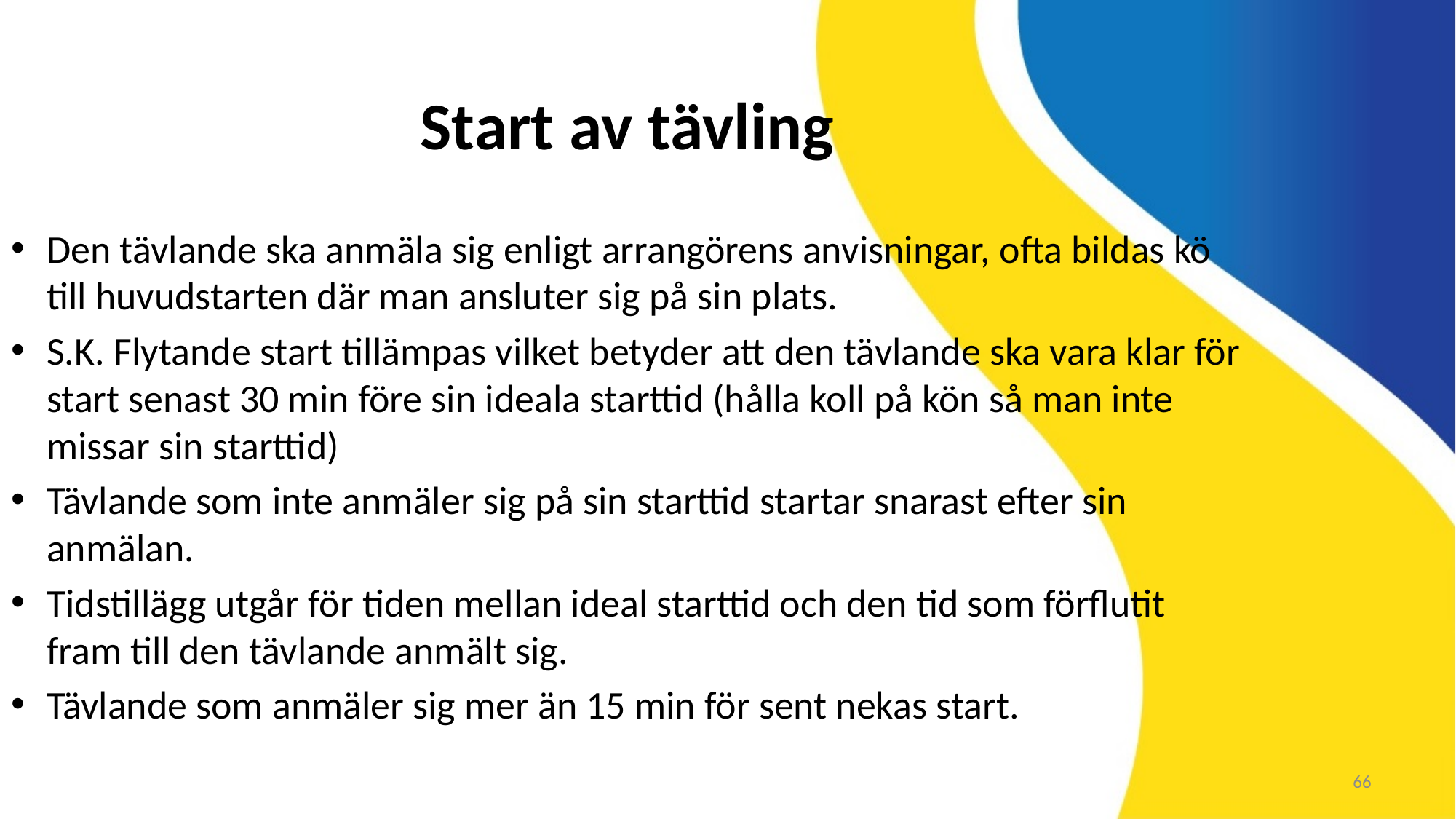

Start av tävling
Den tävlande ska anmäla sig enligt arrangörens anvisningar, ofta bildas kö till huvudstarten där man ansluter sig på sin plats.
S.K. Flytande start tillämpas vilket betyder att den tävlande ska vara klar för start senast 30 min före sin ideala starttid (hålla koll på kön så man inte missar sin starttid)
Tävlande som inte anmäler sig på sin starttid startar snarast efter sin anmälan.
Tidstillägg utgår för tiden mellan ideal starttid och den tid som förflutit fram till den tävlande anmält sig.
Tävlande som anmäler sig mer än 15 min för sent nekas start.
66